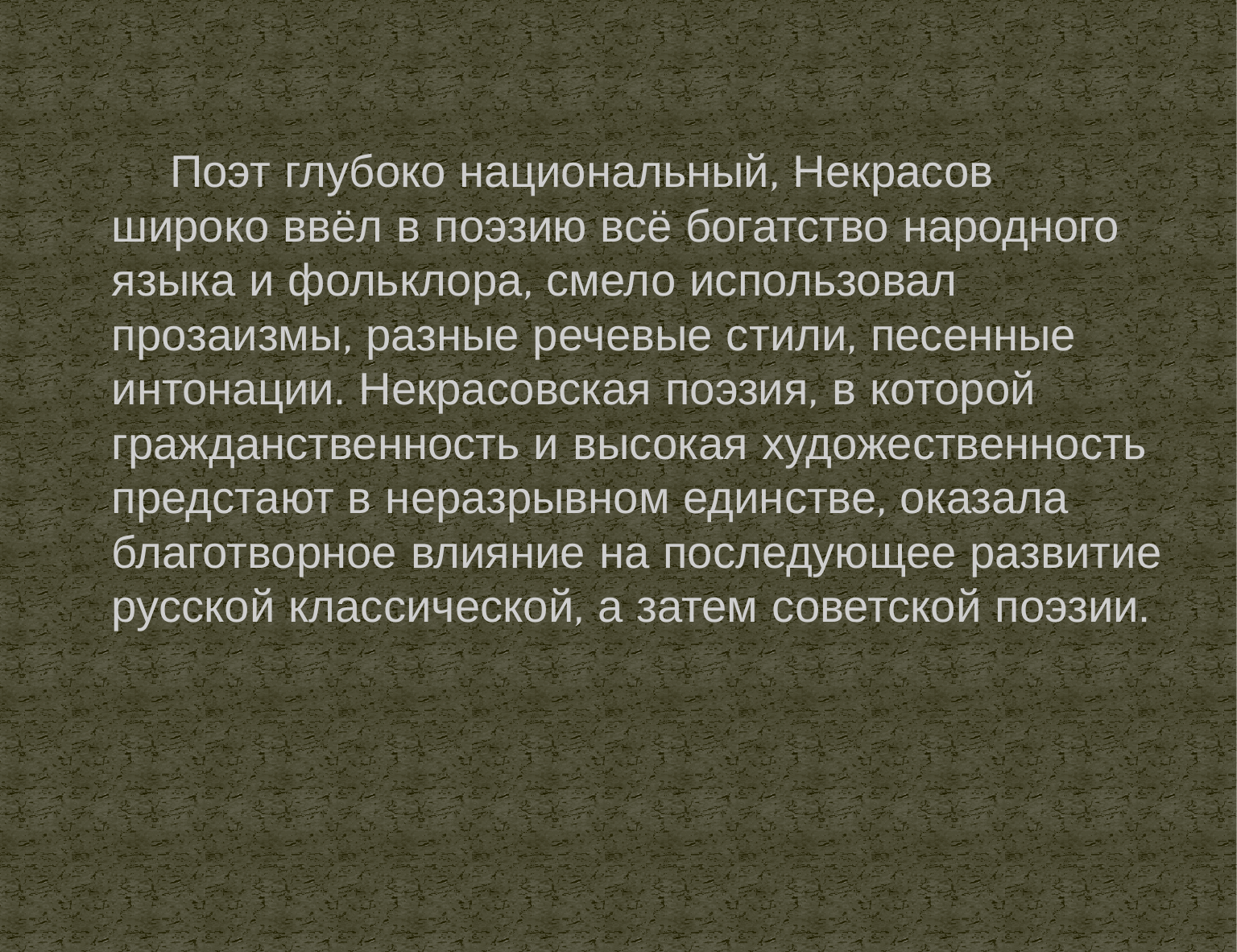

Поэт глубоко национальный, Некрасов   широко ввёл в поэзию всё богатство народного языка и фольклора, смело использовал прозаизмы, разные речевые стили, песенные интонации. Некрасовская поэзия, в которой гражданственность и высокая художественность предстают в неразрывном единстве, оказала благотворное влияние на последующее развитие русской классической, а затем советской поэзии.